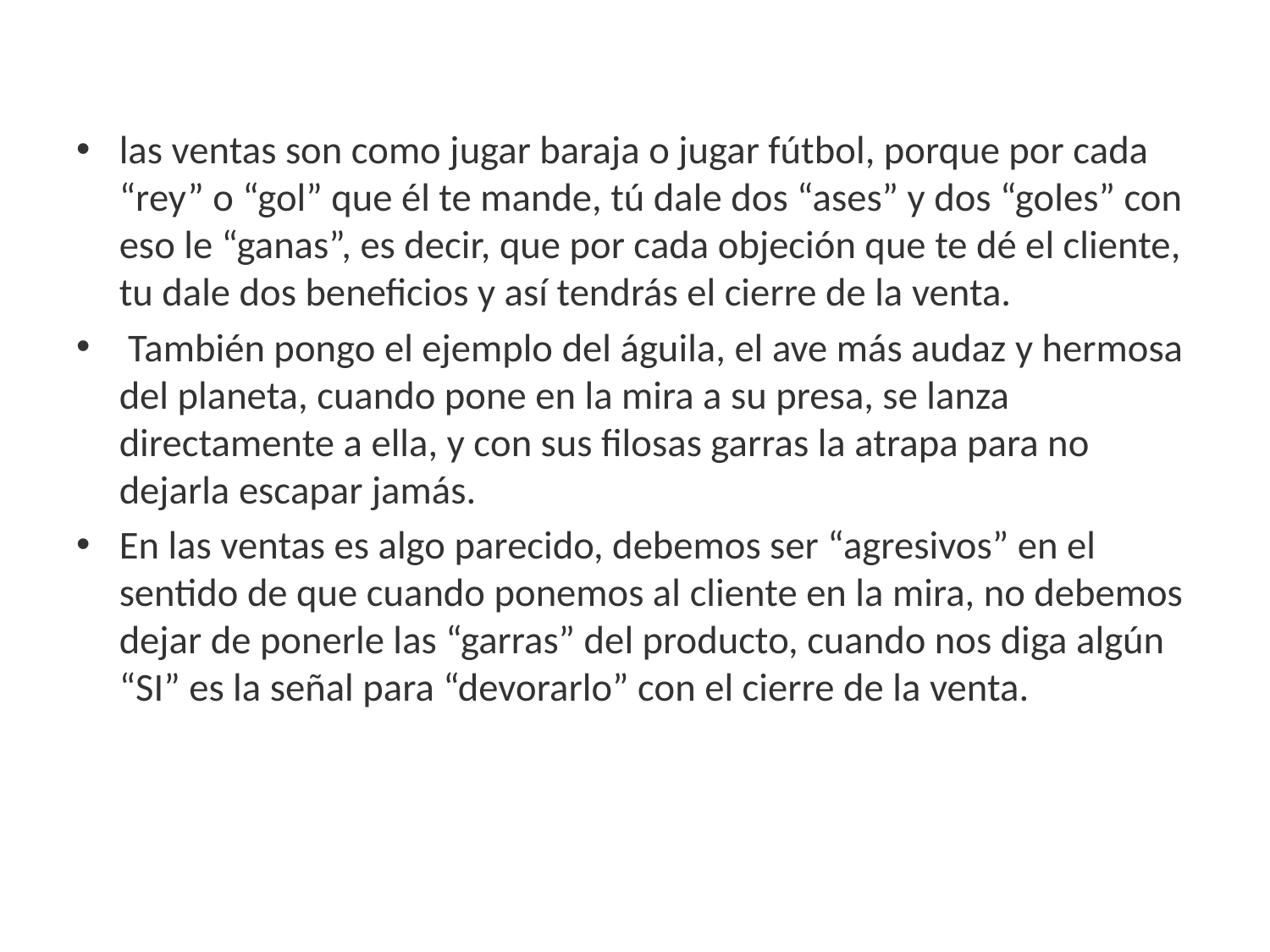

las ventas son como jugar baraja o jugar fútbol, porque por cada “rey” o “gol” que él te mande, tú dale dos “ases” y dos “goles” con eso le “ganas”, es decir, que por cada objeción que te dé el cliente, tu dale dos beneficios y así tendrás el cierre de la venta.
 También pongo el ejemplo del águila, el ave más audaz y hermosa del planeta, cuando pone en la mira a su presa, se lanza directamente a ella, y con sus filosas garras la atrapa para no dejarla escapar jamás.
En las ventas es algo parecido, debemos ser “agresivos” en el sentido de que cuando ponemos al cliente en la mira, no debemos dejar de ponerle las “garras” del producto, cuando nos diga algún “SI” es la señal para “devorarlo” con el cierre de la venta.